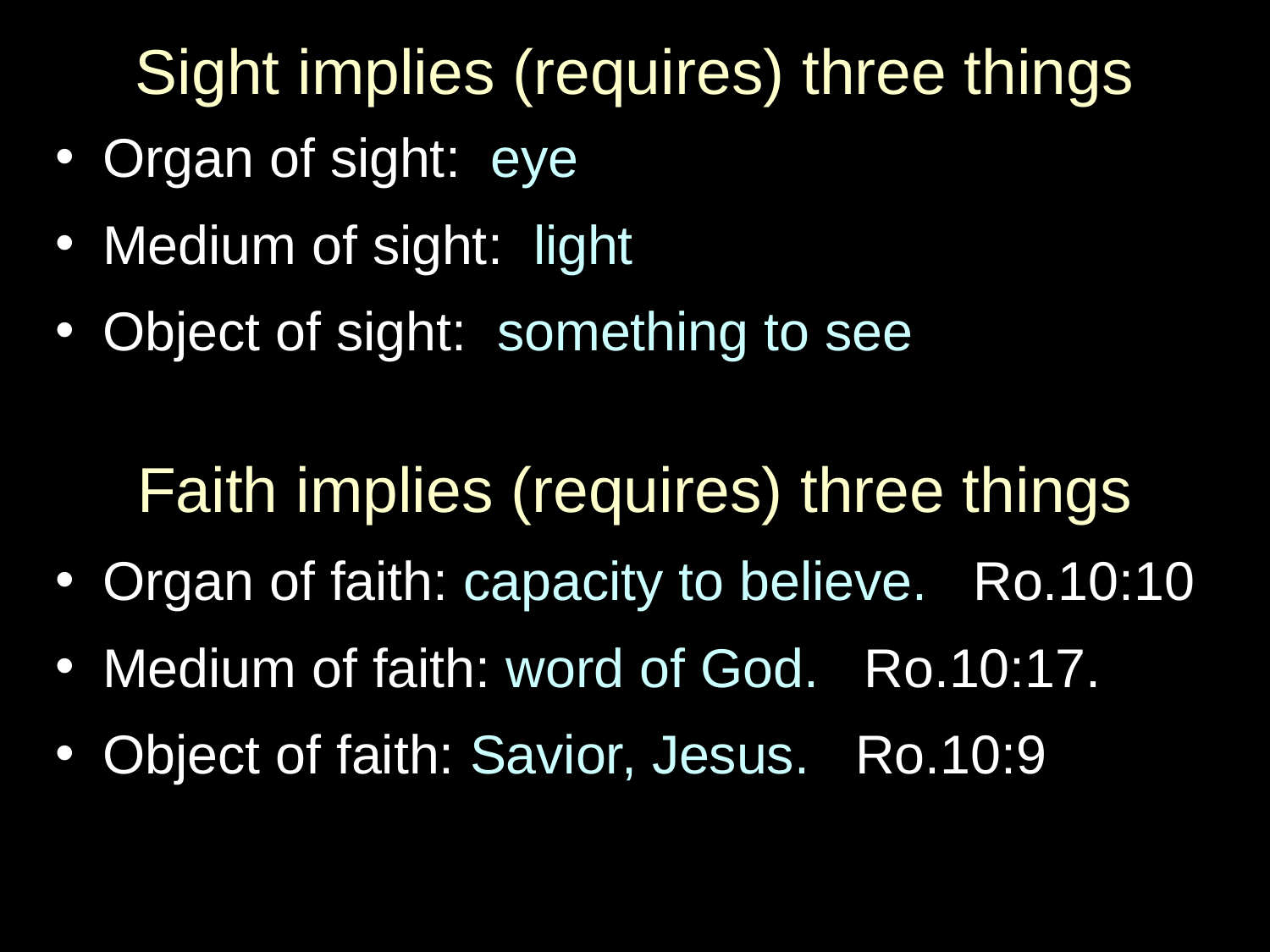

# Sight implies (requires) three things
Organ of sight:  eye
Medium of sight:  light
Object of sight:  something to see

Faith implies (requires) three things
Organ of faith: capacity to believe.   Ro.10:10
Medium of faith: word of God.   Ro.10:17.
Object of faith: Savior, Jesus.   Ro.10:9